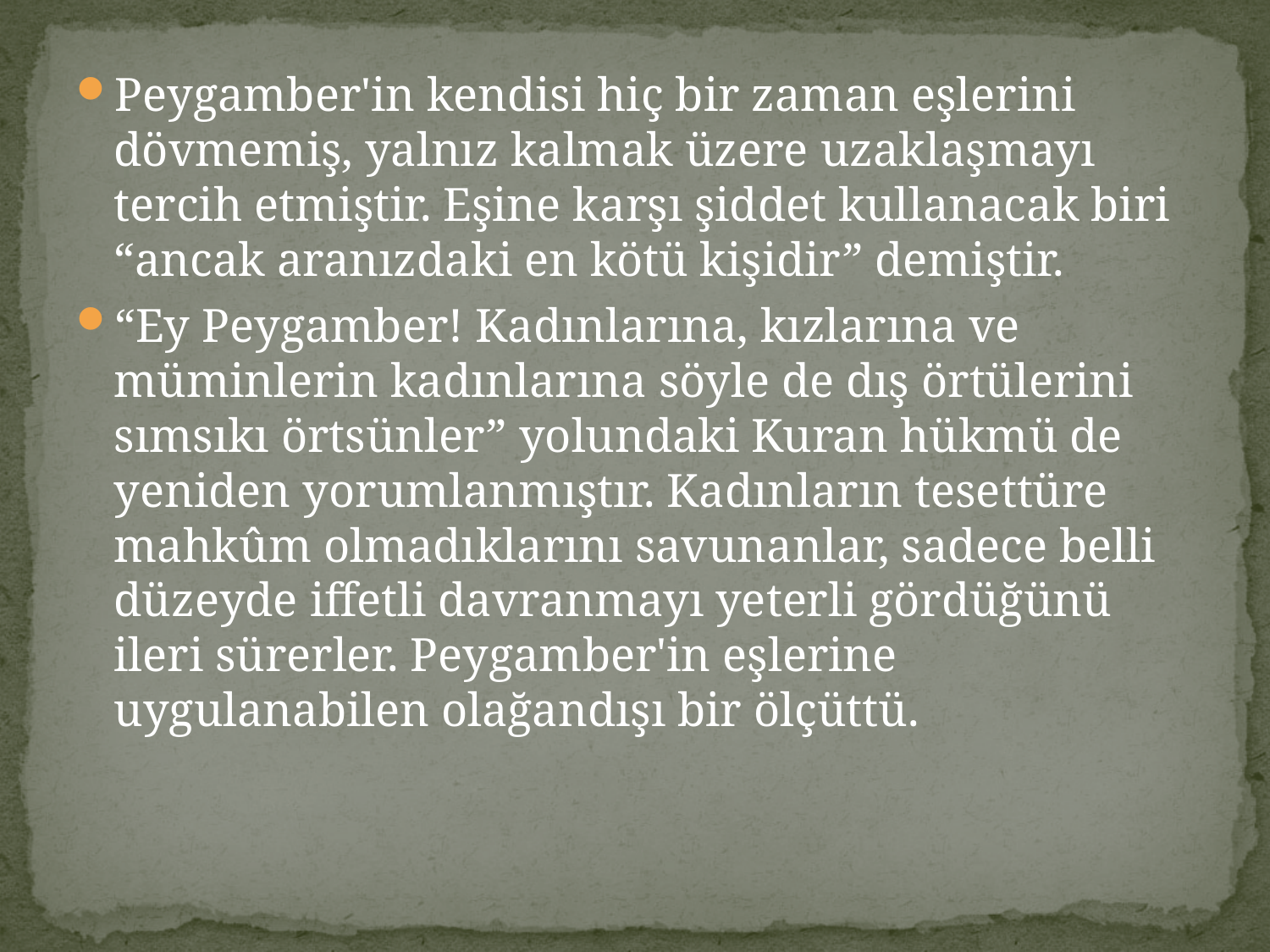

Peygamber'in kendisi hiç bir zaman eşlerini dövmemiş, yalnız kalmak üzere uzaklaşmayı tercih etmiştir. Eşine karşı şiddet kullanacak biri “ancak aranızdaki en kötü kişidir” demiştir.
“Ey Peygamber! Kadınlarına, kızlarına ve müminlerin kadınlarına söyle de dış örtülerini sımsıkı örtsünler” yolundaki Kuran hükmü de yeniden yorumlanmıştır. Kadınların tesettüre mahkûm olmadıklarını savunanlar, sadece belli düzeyde iffetli davranmayı yeterli gördüğünü ileri sürerler. Peygamber'in eşlerine uygulanabilen olağandışı bir ölçüttü.